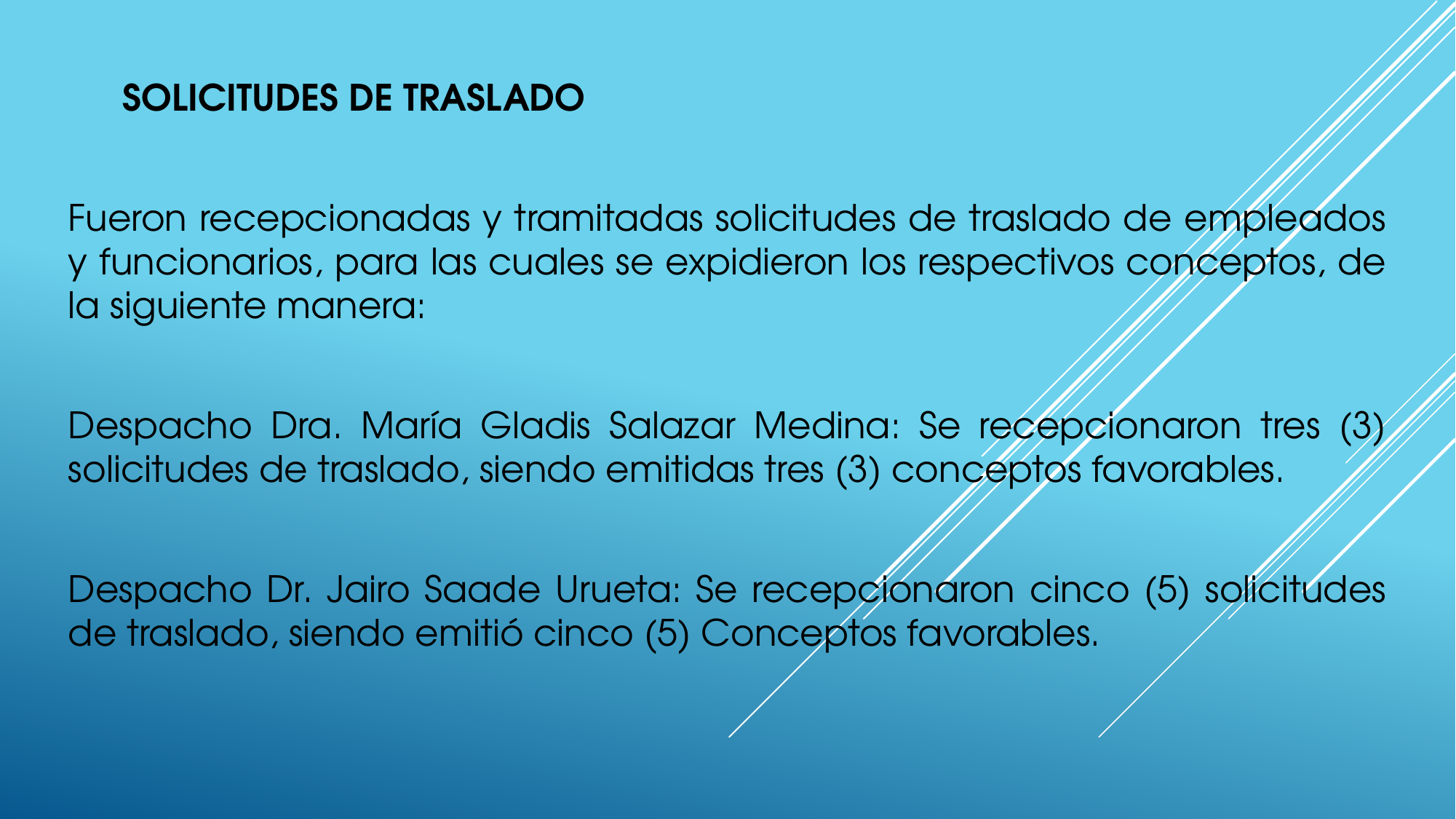

SOLICITUDES DE TRASLADO

Fueron recepcionadas y tramitadas solicitudes de traslado de empleados y funcionarios, para las cuales se expidieron los respectivos conceptos, de la siguiente manera:

Despacho Dra. María Gladis Salazar Medina: Se recepcionaron tres (3) solicitudes de traslado, siendo emitidas tres (3) conceptos favorables.

Despacho Dr. Jairo Saade Urueta: Se recepcionaron cinco (5) solicitudes de traslado, siendo emitió cinco (5) Conceptos favorables.